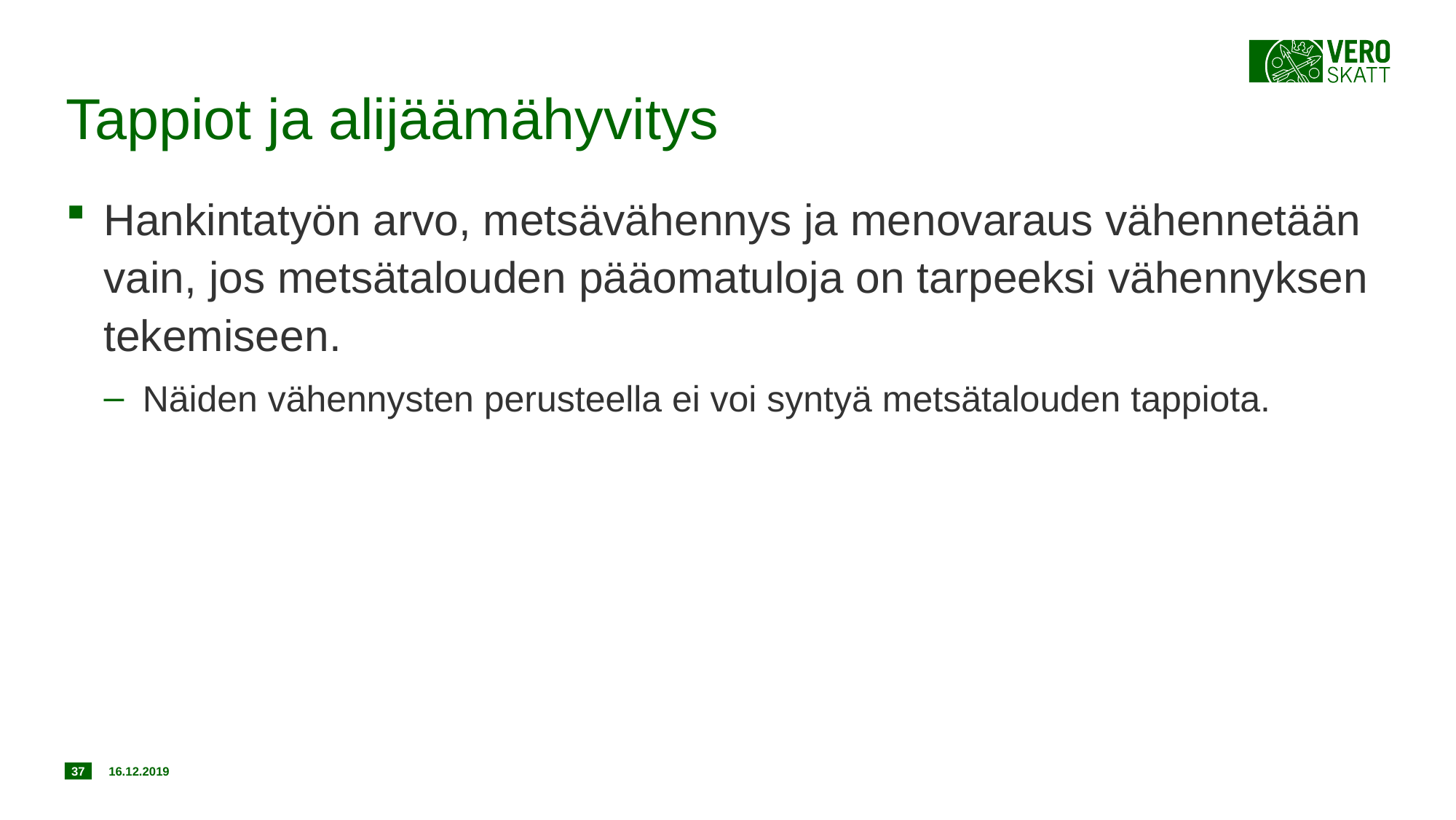

# Tappiot ja alijäämähyvitys
Hankintatyön arvo, metsävähennys ja menovaraus vähennetään vain, jos metsätalouden pääomatuloja on tarpeeksi vähennyksen tekemiseen.
Näiden vähennysten perusteella ei voi syntyä metsätalouden tappiota.
37
16.12.2019